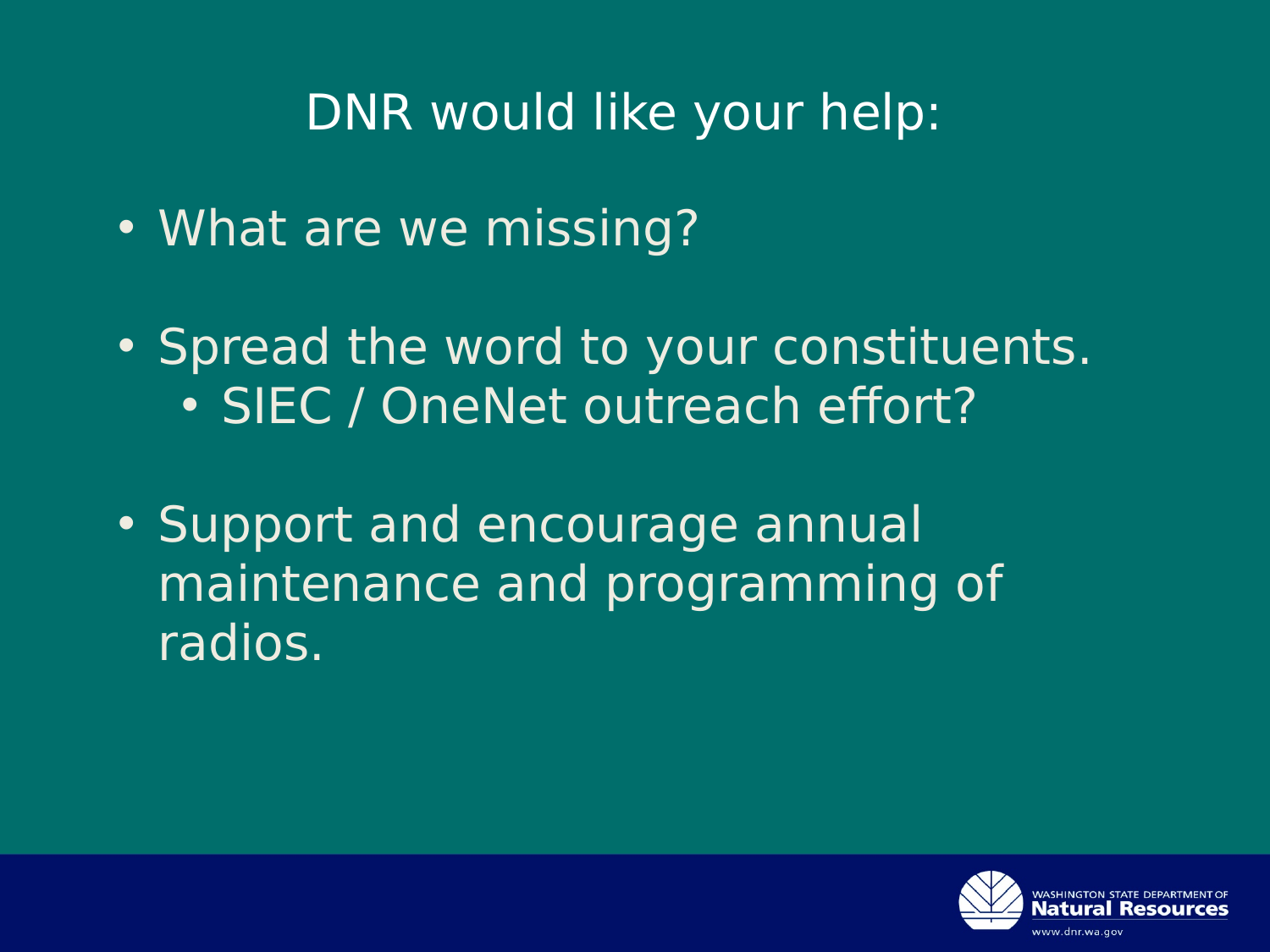

DNR would like your help:
What are we missing?

Spread the word to your constituents.
SIEC / OneNet outreach effort?

Support and encourage annual maintenance and programming of radios.